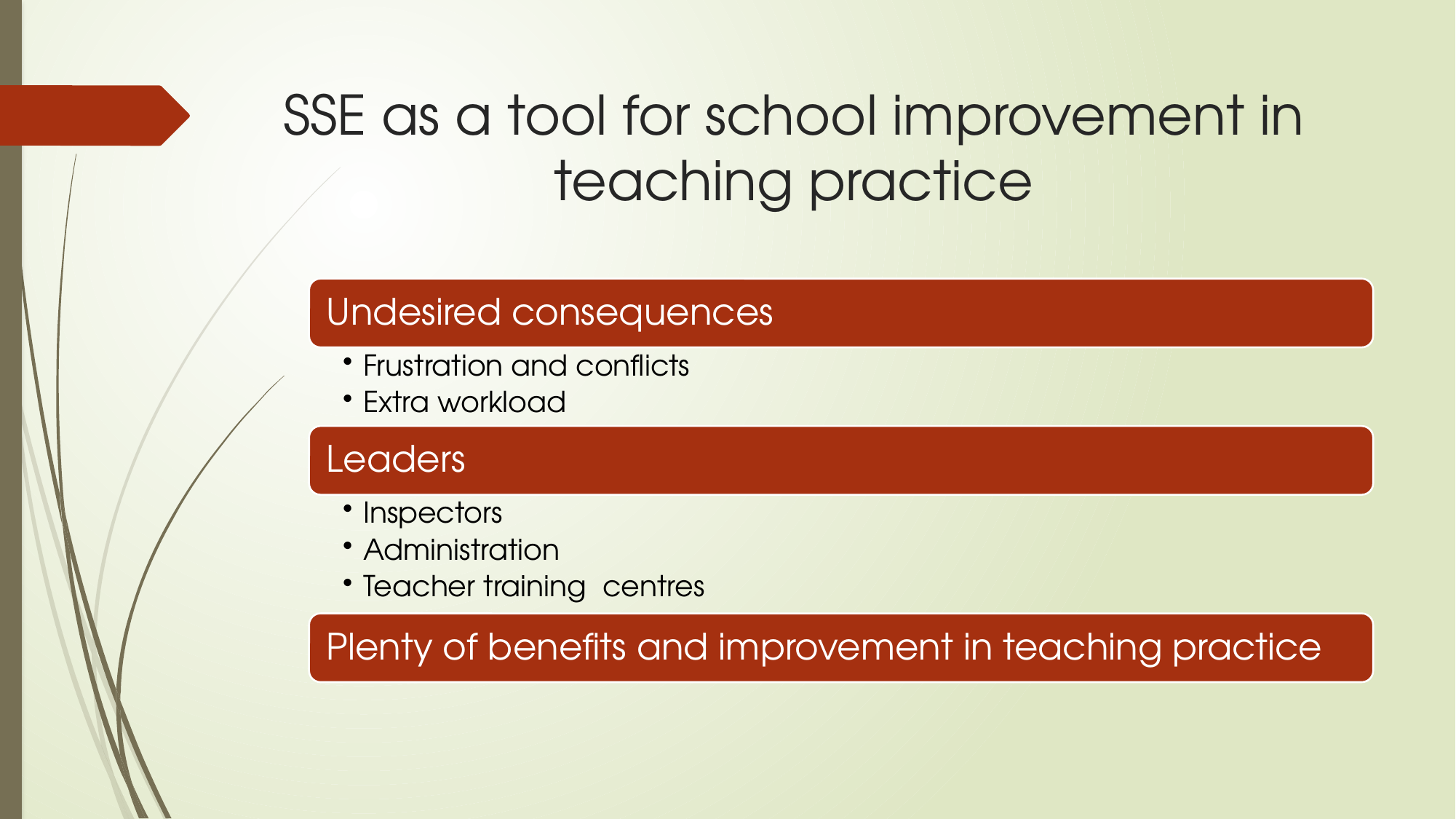

# SSE as a tool for school improvement in teaching practice
Undesired consequences
Frustration and conflicts
Extra workload
Leaders
Inspectors
Administration
Teacher training  centres
Plenty of benefits and improvement in teaching practice